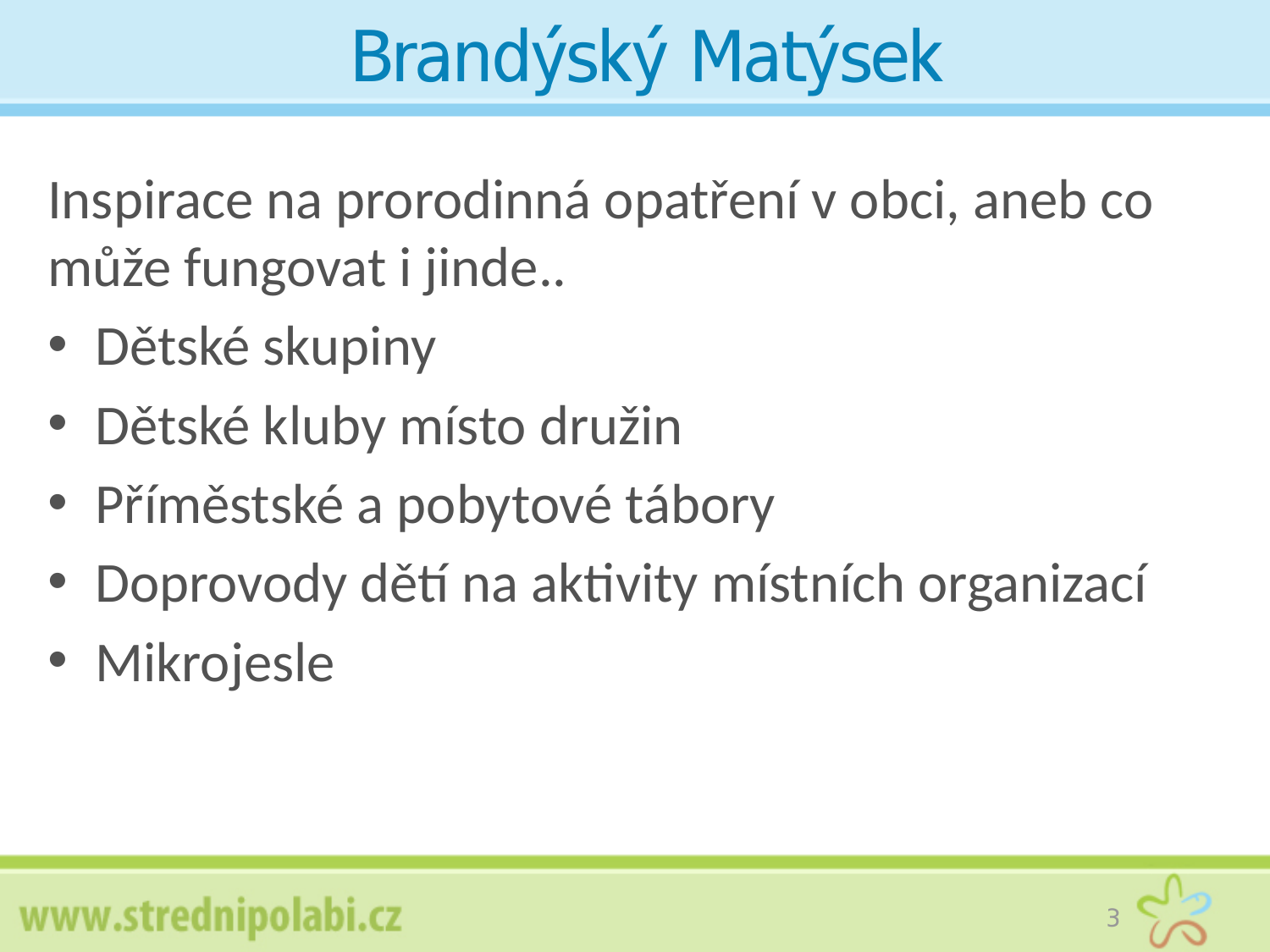

# Brandýský Matýsek
Inspirace na prorodinná opatření v obci, aneb co může fungovat i jinde..
Dětské skupiny
Dětské kluby místo družin
Příměstské a pobytové tábory
Doprovody dětí na aktivity místních organizací
Mikrojesle

3